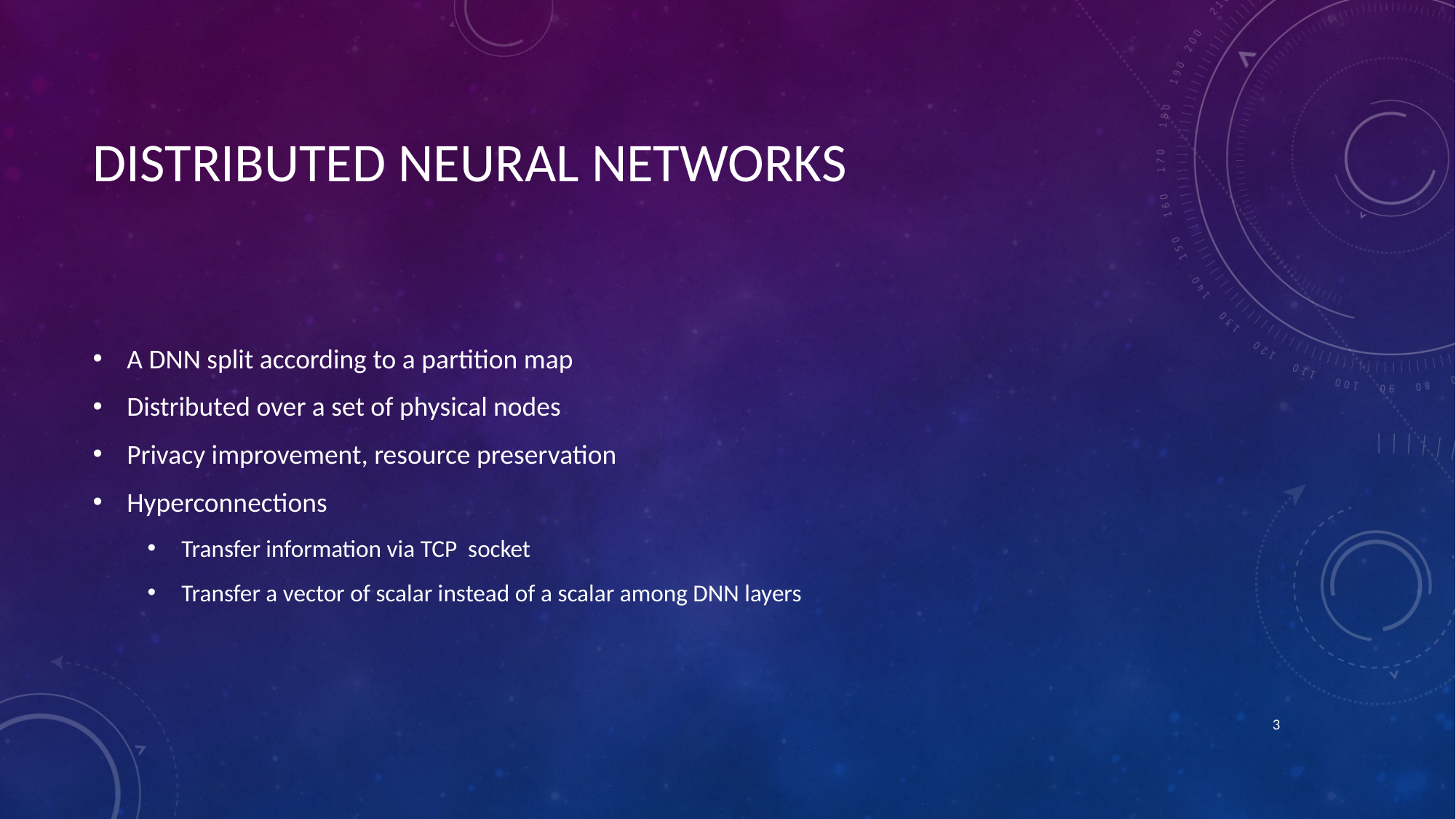

# Distributed neural networks
A DNN split according to a partition map
Distributed over a set of physical nodes
Privacy improvement, resource preservation
Hyperconnections
Transfer information via TCP  socket
Transfer a vector of scalar instead of a scalar among DNN layers
3